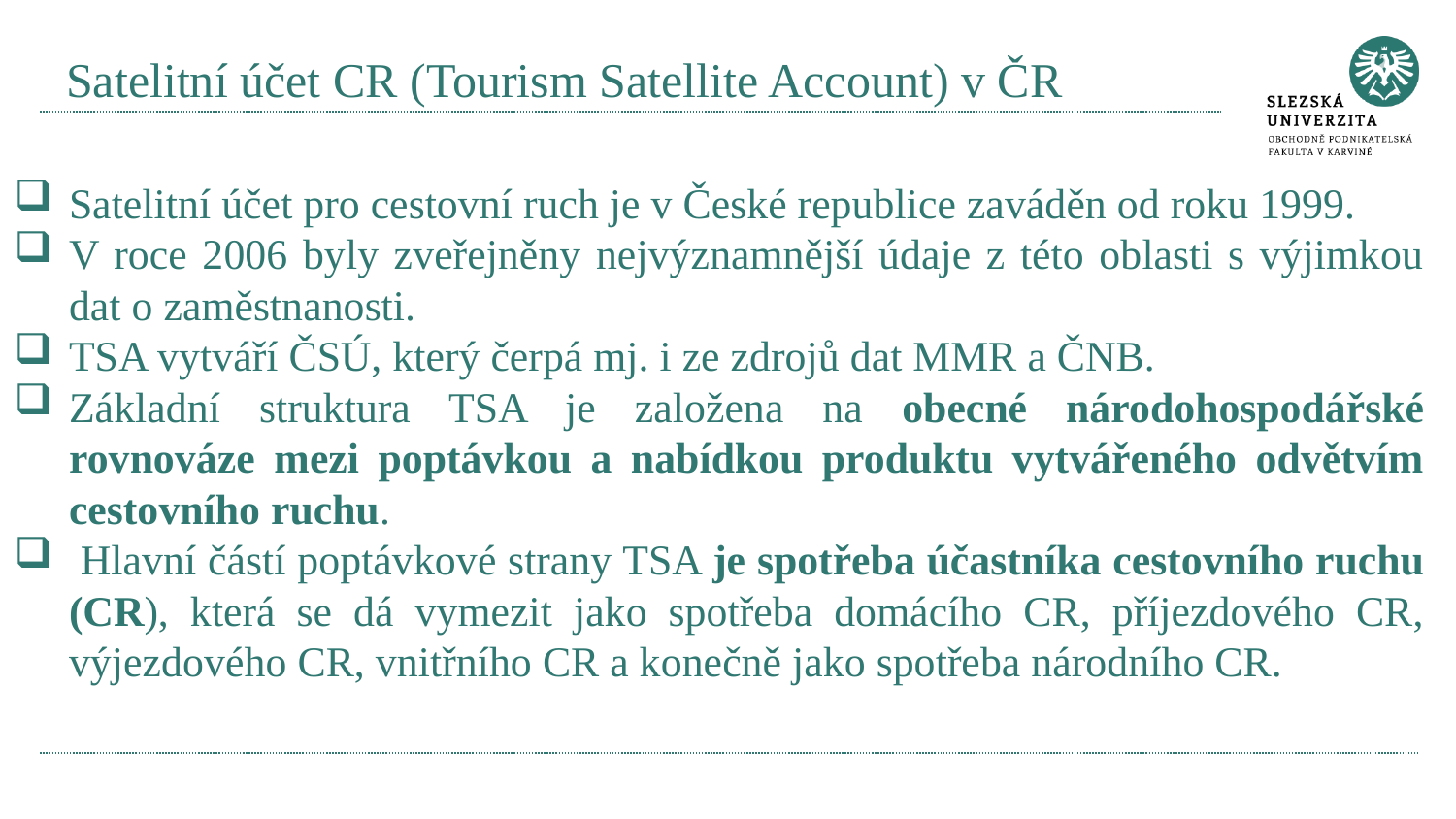

# Satelitní účet CR (Tourism Satellite Account) v ČR
Satelitní účet pro cestovní ruch je v České republice zaváděn od roku 1999.
V roce 2006 byly zveřejněny nejvýznamnější údaje z této oblasti s výjimkou dat o zaměstnanosti.
TSA vytváří ČSÚ, který čerpá mj. i ze zdrojů dat MMR a ČNB.
Základní struktura TSA je založena na obecné národohospodářské rovnováze mezi poptávkou a nabídkou produktu vytvářeného odvětvím cestovního ruchu.
 Hlavní částí poptávkové strany TSA je spotřeba účastníka cestovního ruchu (CR), která se dá vymezit jako spotřeba domácího CR, příjezdového CR, výjezdového CR, vnitřního CR a konečně jako spotřeba národního CR.